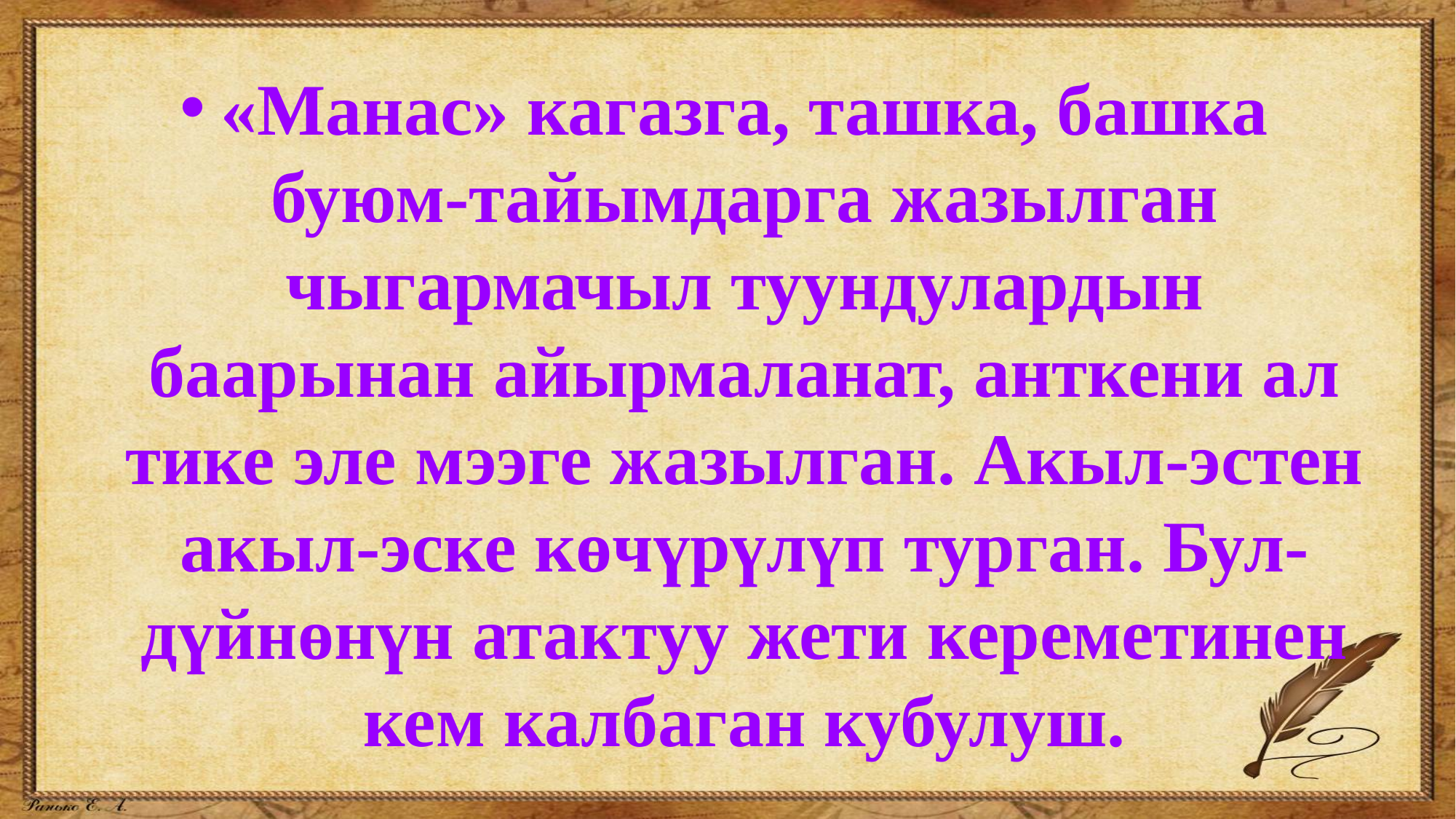

«Манас» кагазга, ташка, башка буюм-тайымдарга жазылган чыгармачыл туундулардын баарынан айырмаланат, анткени ал тике эле мээге жазылган. Акыл-эстен акыл-эске көчүрүлүп турган. Бул- дүйнөнүн атактуу жети кереметинен кем калбаган кубулуш.